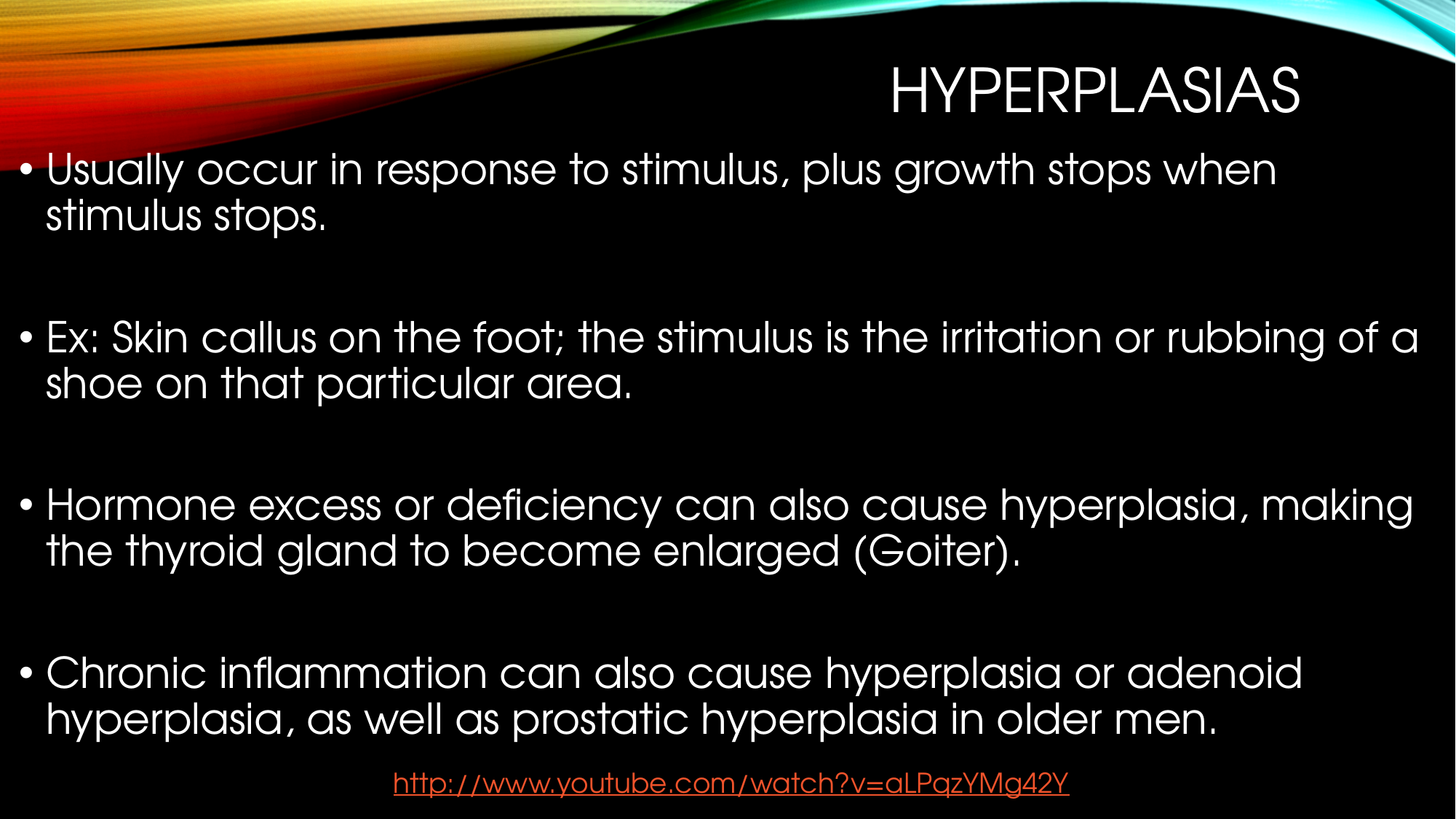

# hyperplasias
Usually occur in response to stimulus, plus growth stops when stimulus stops.

Ex: Skin callus on the foot; the stimulus is the irritation or rubbing of a shoe on that particular area.

Hormone excess or deficiency can also cause hyperplasia, making the thyroid gland to become enlarged (Goiter).

Chronic inflammation can also cause hyperplasia or adenoid hyperplasia, as well as prostatic hyperplasia in older men.

http://www.youtube.com/watch?v=aLPqzYMg42Y